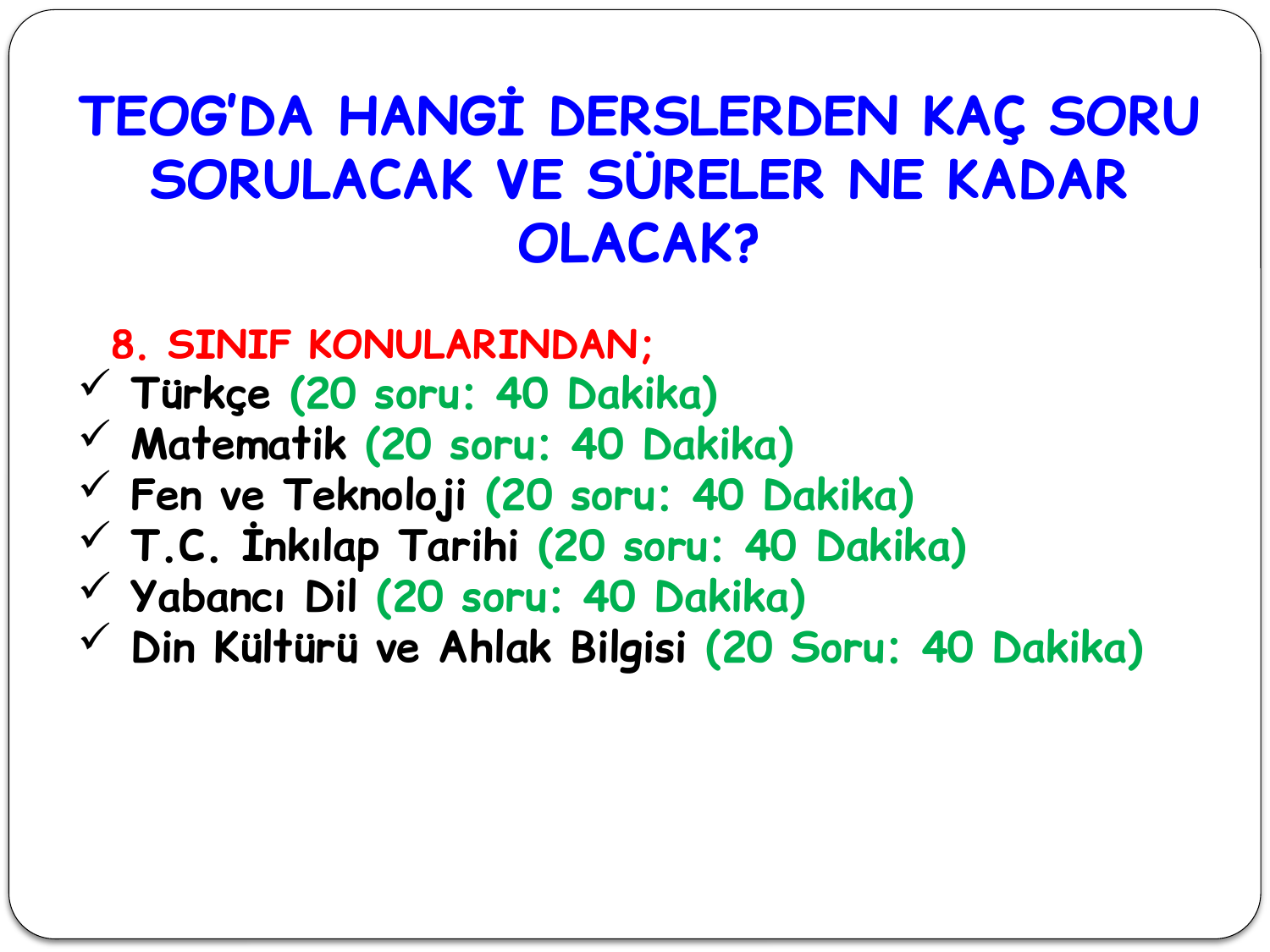

TEOG’DA HANGİ DERSLERDEN KAÇ SORU SORULACAK VE SÜRELER NE KADAR OLACAK?

  8. SINIF KONULARINDAN;
 Türkçe (20 soru: 40 Dakika)
 Matematik (20 soru: 40 Dakika)
 Fen ve Teknoloji (20 soru: 40 Dakika)
 T.C. İnkılap Tarihi (20 soru: 40 Dakika)
 Yabancı Dil (20 soru: 40 Dakika)
 Din Kültürü ve Ahlak Bilgisi (20 Soru: 40 Dakika)